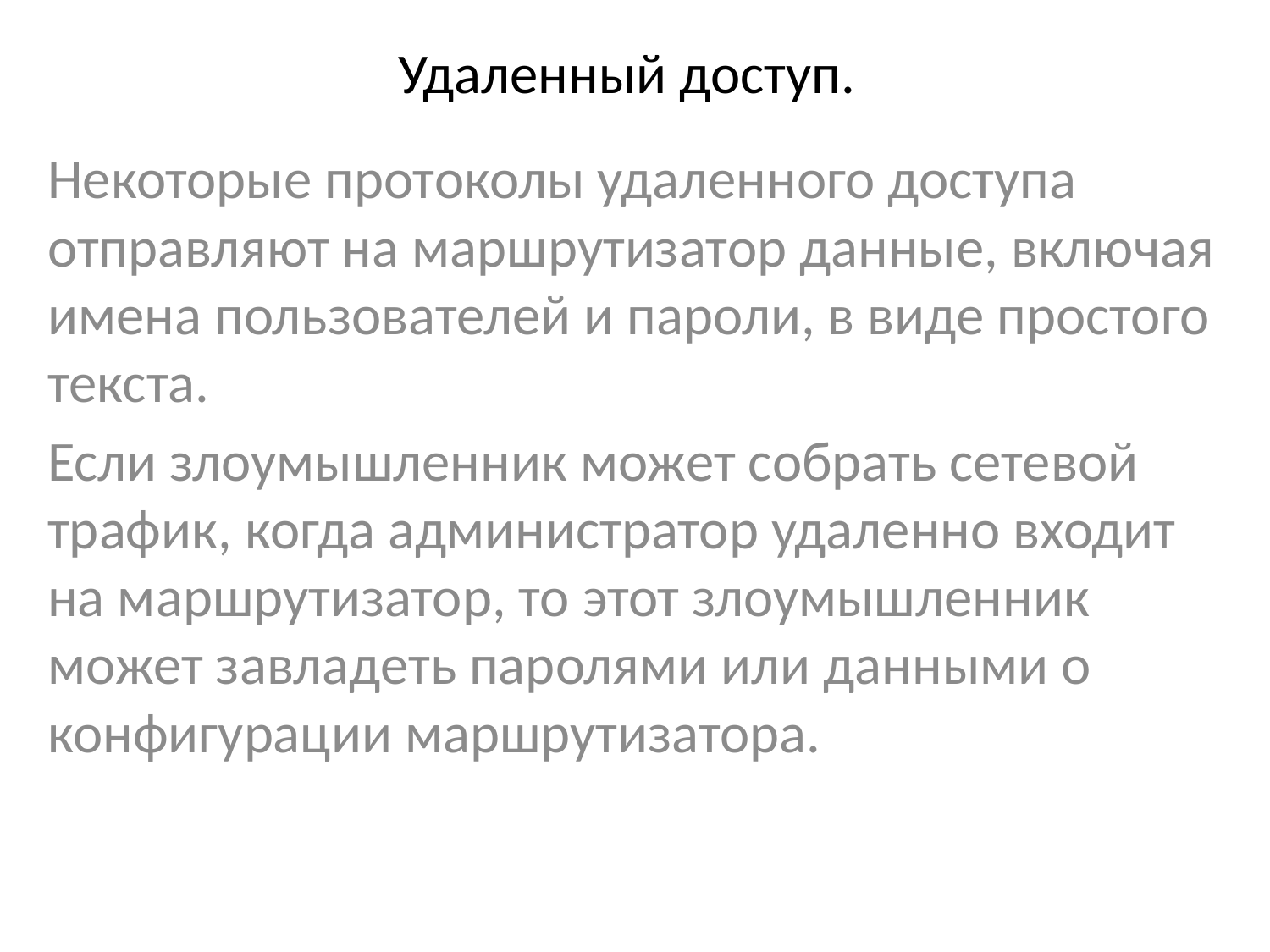

# Удаленный доступ.
Некоторые протоколы удаленного доступа отправляют на маршрутизатор данные, включая имена пользователей и пароли, в виде простого текста.
Если злоумышленник может собрать сетевой трафик, когда администратор удаленно входит на маршрутизатор, то этот злоумышленник может завладеть паролями или данными о конфигурации маршрутизатора.